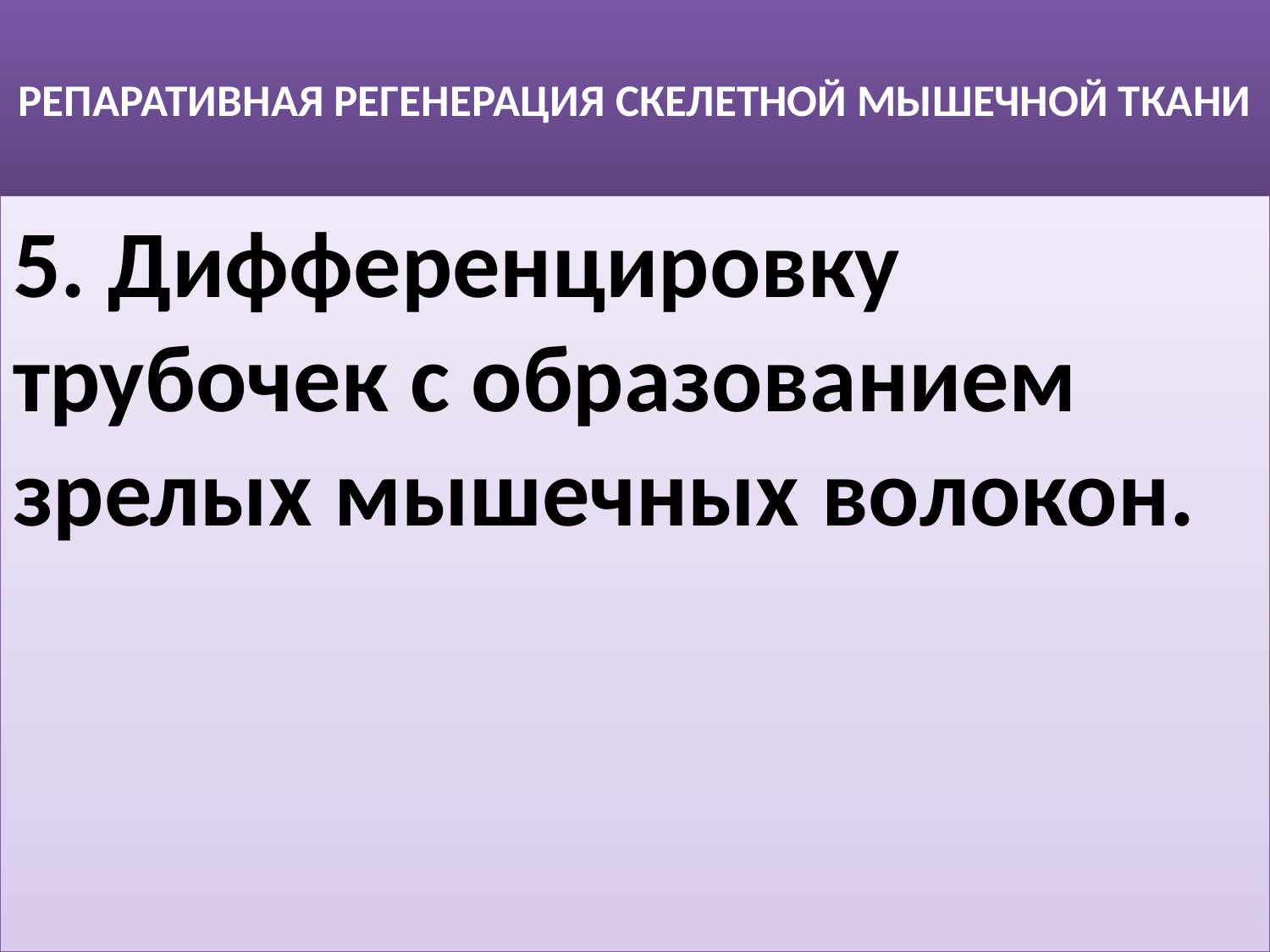

# РЕПАРАТИВНАЯ РЕГЕНЕРАЦИЯ СКЕЛЕТНОЙ МЫШЕЧНОЙ ТКАНИ
5. Дифференцировку трубочек с образованием зрелых мышечных волокон.